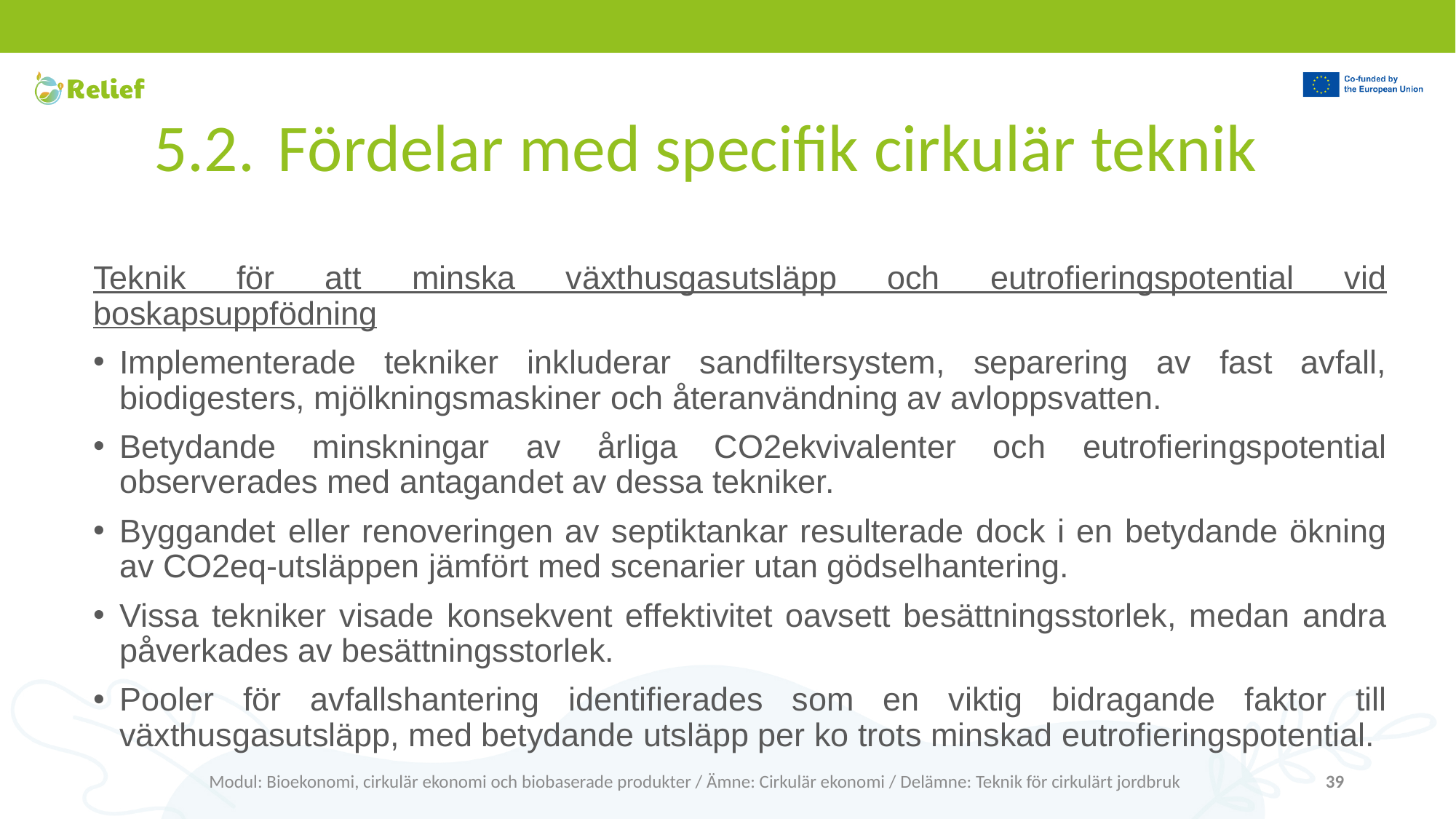

# 5.2.	 Fördelar med specifik cirkulär teknik
Teknik för att minska växthusgasutsläpp och eutrofieringspotential vid boskapsuppfödning
Implementerade tekniker inkluderar sandfiltersystem, separering av fast avfall, biodigesters, mjölkningsmaskiner och återanvändning av avloppsvatten.
Betydande minskningar av årliga CO2ekvivalenter och eutrofieringspotential observerades med antagandet av dessa tekniker.
Byggandet eller renoveringen av septiktankar resulterade dock i en betydande ökning av CO2eq-utsläppen jämfört med scenarier utan gödselhantering.
Vissa tekniker visade konsekvent effektivitet oavsett besättningsstorlek, medan andra påverkades av besättningsstorlek.
Pooler för avfallshantering identifierades som en viktig bidragande faktor till växthusgasutsläpp, med betydande utsläpp per ko trots minskad eutrofieringspotential.
Modul: Bioekonomi, cirkulär ekonomi och biobaserade produkter / Ämne: Cirkulär ekonomi / Delämne: Teknik för cirkulärt jordbruk
39